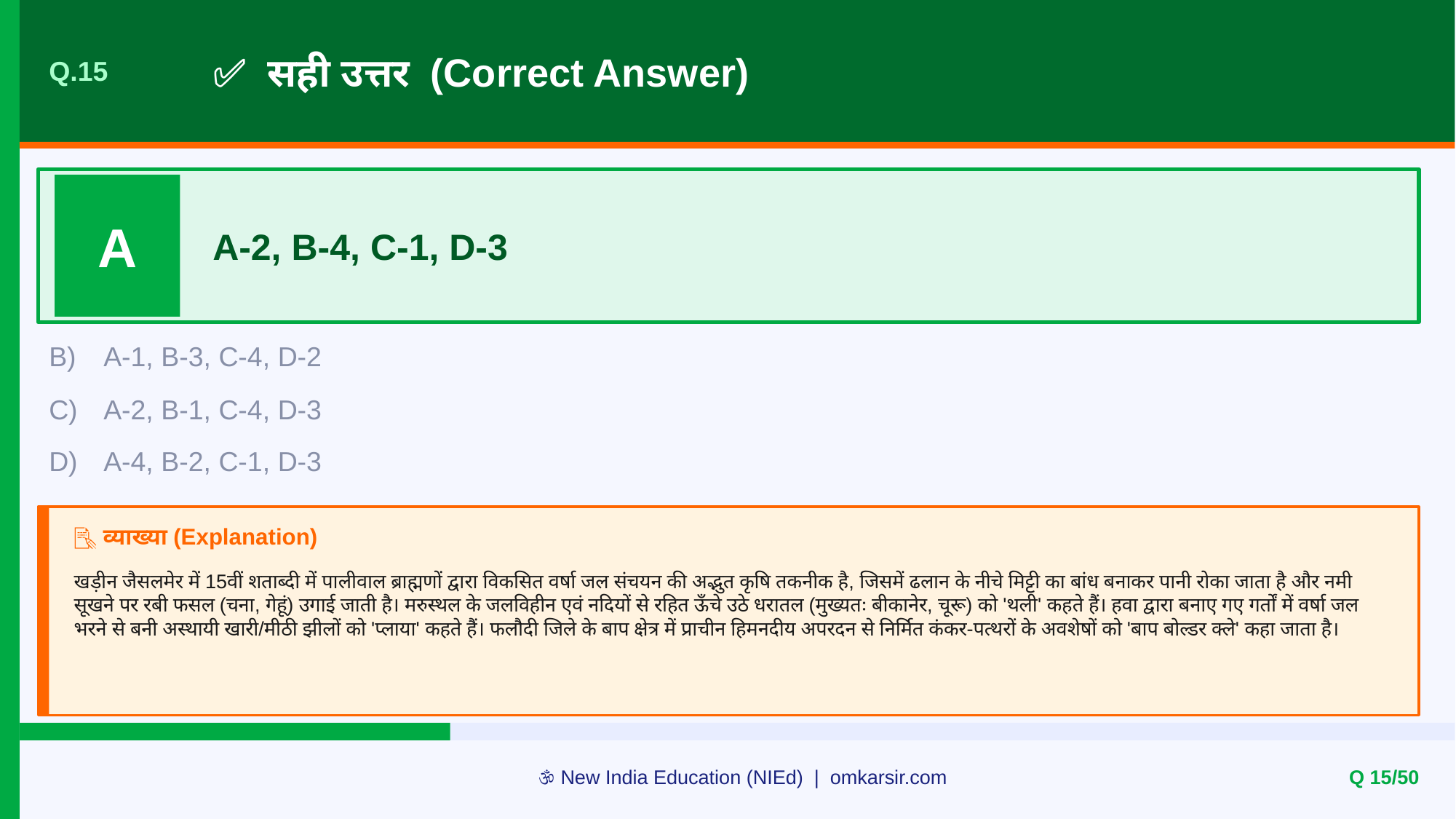

✅  सही उत्तर  (Correct Answer)
Q.15

A
A-2, B-4, C-1, D-3
B)
A-1, B-3, C-4, D-2
C)
A-2, B-1, C-4, D-3
D)
A-4, B-2, C-1, D-3

📝 व्याख्या (Explanation)
खड़ीन जैसलमेर में 15वीं शताब्दी में पालीवाल ब्राह्मणों द्वारा विकसित वर्षा जल संचयन की अद्भुत कृषि तकनीक है, जिसमें ढलान के नीचे मिट्टी का बांध बनाकर पानी रोका जाता है और नमी सूखने पर रबी फसल (चना, गेहूं) उगाई जाती है। मरुस्थल के जलविहीन एवं नदियों से रहित ऊँचे उठे धरातल (मुख्यतः बीकानेर, चूरू) को 'थली' कहते हैं। हवा द्वारा बनाए गए गर्तों में वर्षा जल भरने से बनी अस्थायी खारी/मीठी झीलों को 'प्लाया' कहते हैं। फलौदी जिले के बाप क्षेत्र में प्राचीन हिमनदीय अपरदन से निर्मित कंकर-पत्थरों के अवशेषों को 'बाप बोल्डर क्ले' कहा जाता है।

🕉️ New India Education (NIEd)  |  omkarsir.com
Q 15/50